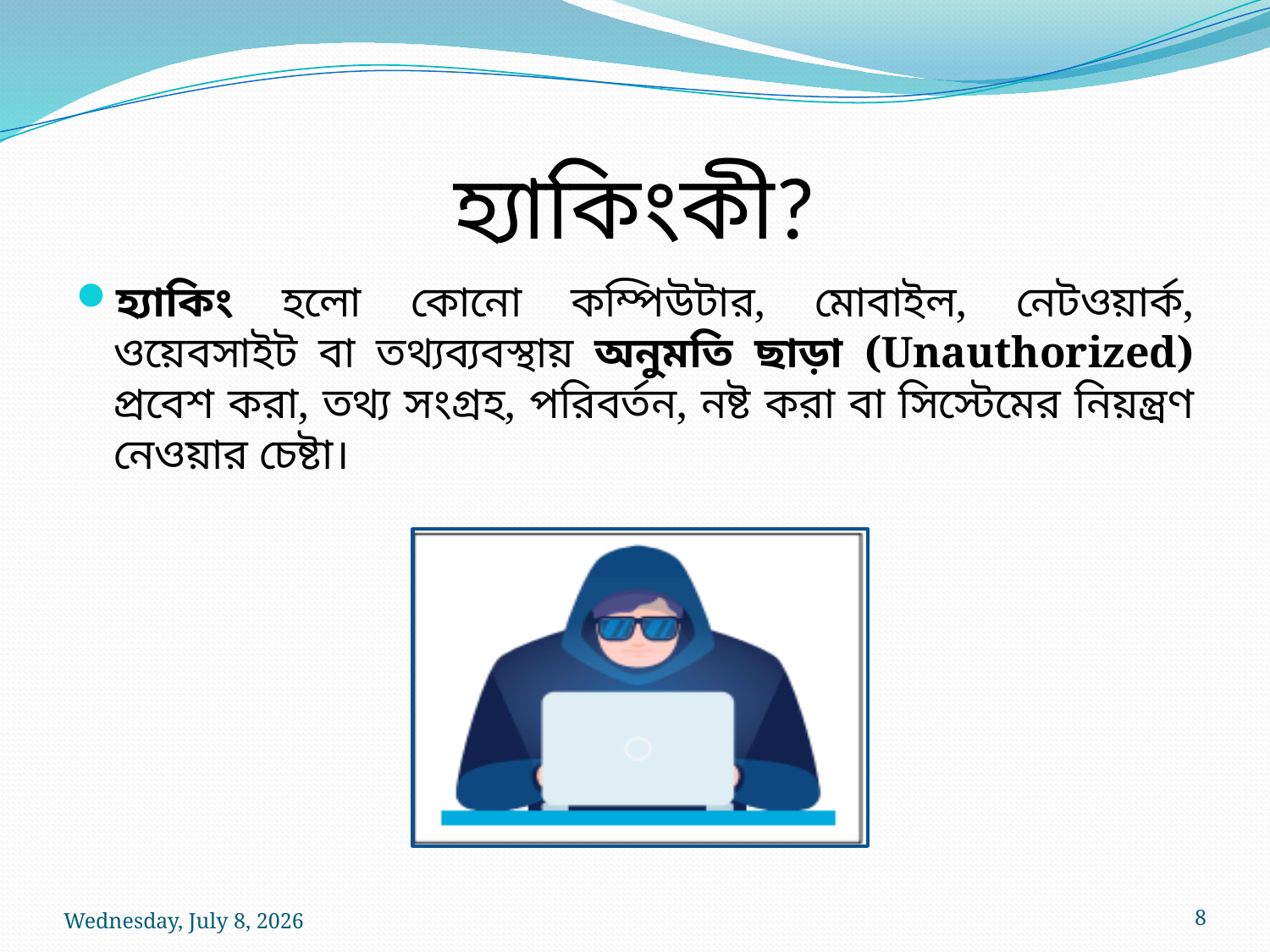

# হ্যাকিংকী?
হ্যাকিং হলো কোনো কম্পিউটার, মোবাইল, নেটওয়ার্ক, ওয়েবসাইট বা তথ্যব্যবস্থায় অনুমতি ছাড়া (Unauthorized) প্রবেশ করা, তথ্য সংগ্রহ, পরিবর্তন, নষ্ট করা বা সিস্টেমের নিয়ন্ত্রণ নেওয়ার চেষ্টা।

Wednesday, July 8, 2026
8